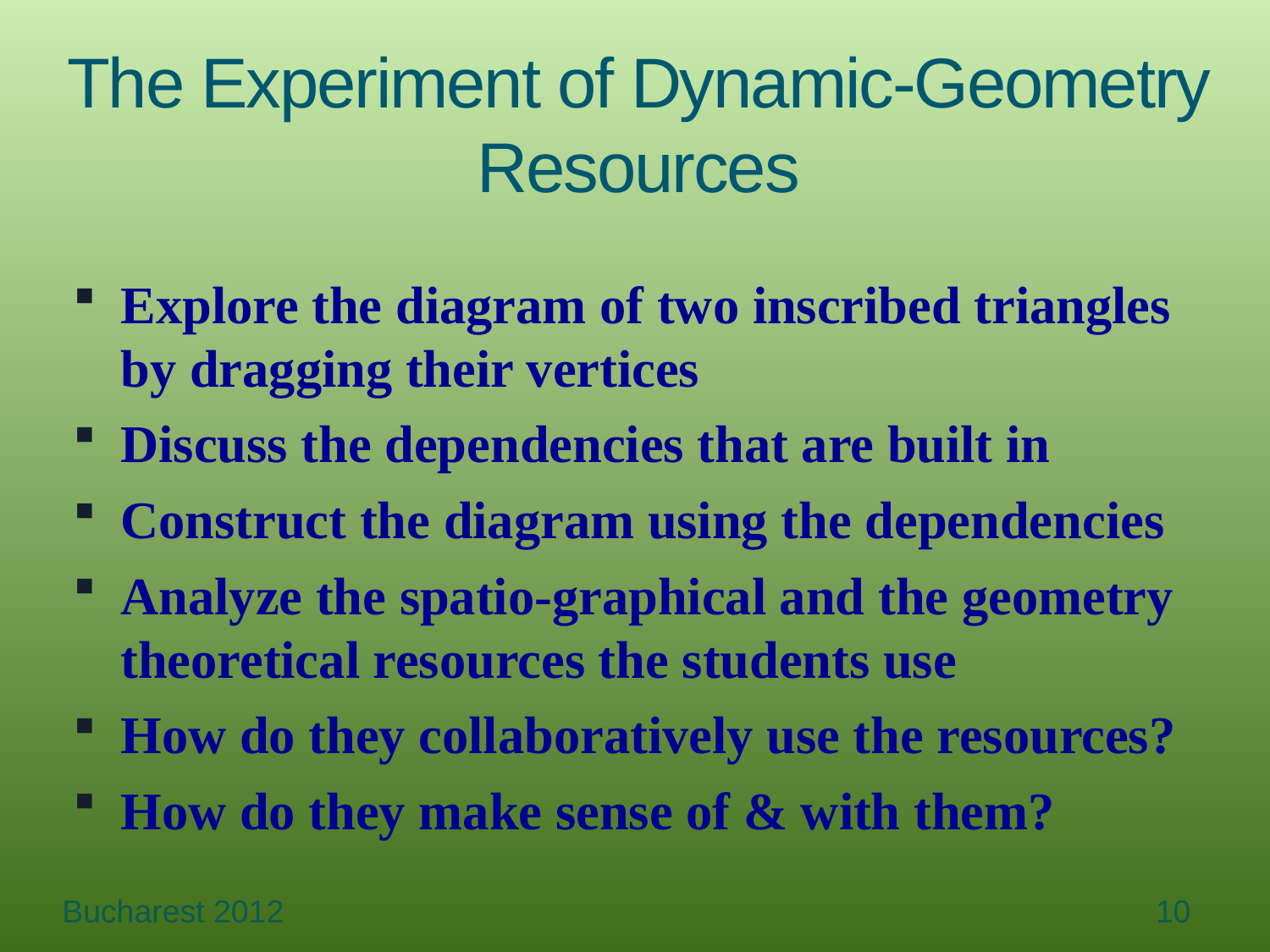

# The Experiment of Dynamic-Geometry Resources
Explore the diagram of two inscribed triangles by dragging their vertices
Discuss the dependencies that are built in
Construct the diagram using the dependencies
Analyze the spatio-graphical and the geometry theoretical resources the students use
How do they collaboratively use the resources?
How do they make sense of & with them?
Bucharest 2012
10